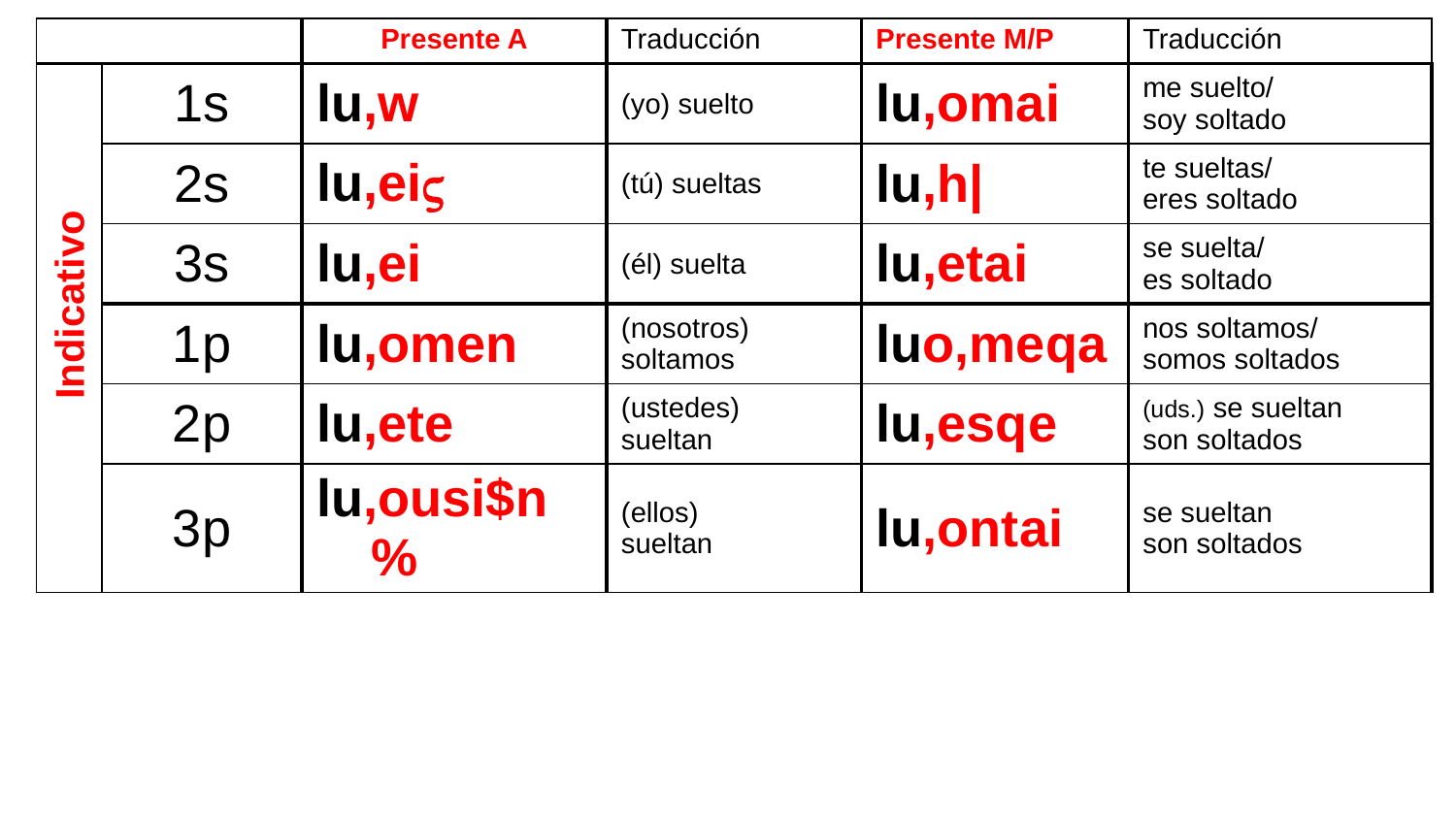

|  |  | Presente A | Traducción | Presente M/P | Traducción |
| --- | --- | --- | --- | --- | --- |
|  | 1s | lu,w | (yo) suelto | lu,omai | me suelto/ soy soltado |
|  | 2s | lu,eiς | (tú) sueltas | lu,h| | te sueltas/ eres soltado |
|  | 3s | lu,ei | (él) suelta | lu,etai | se suelta/ es soltado |
|  | 1p | lu,omen | (nosotros) soltamos | luo,meqa | nos soltamos/ somos soltados |
|  | 2p | lu,ete | (ustedes) sueltan | lu,esqe | (uds.) se sueltan son soltados |
|  | 3p | lu,ousi$n% | (ellos) sueltan | lu,ontai | se sueltan son soltados |
Indicativo